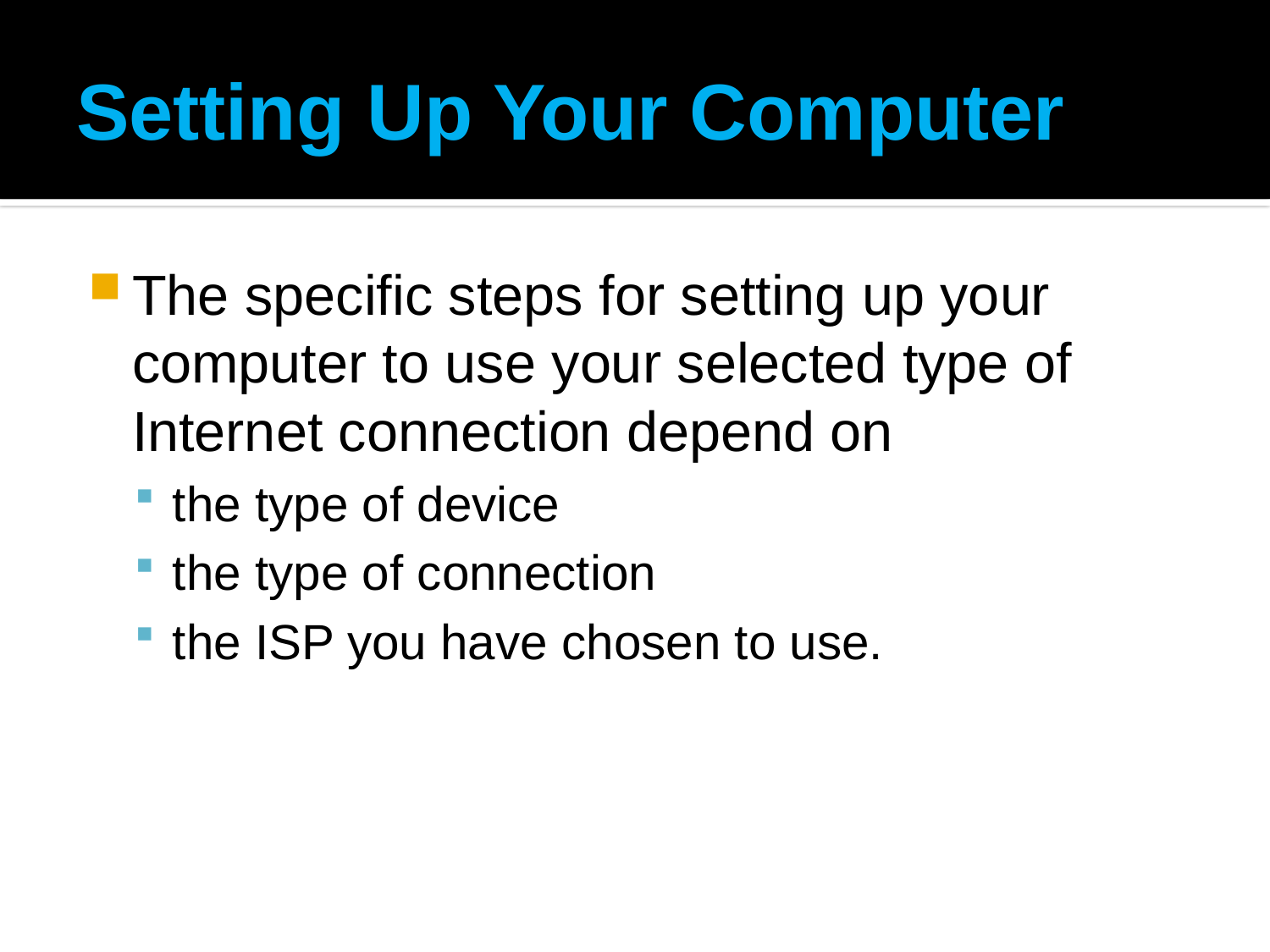

# Setting Up Your Computer
The specific steps for setting up your computer to use your selected type of Internet connection depend on
the type of device
the type of connection
the ISP you have chosen to use.